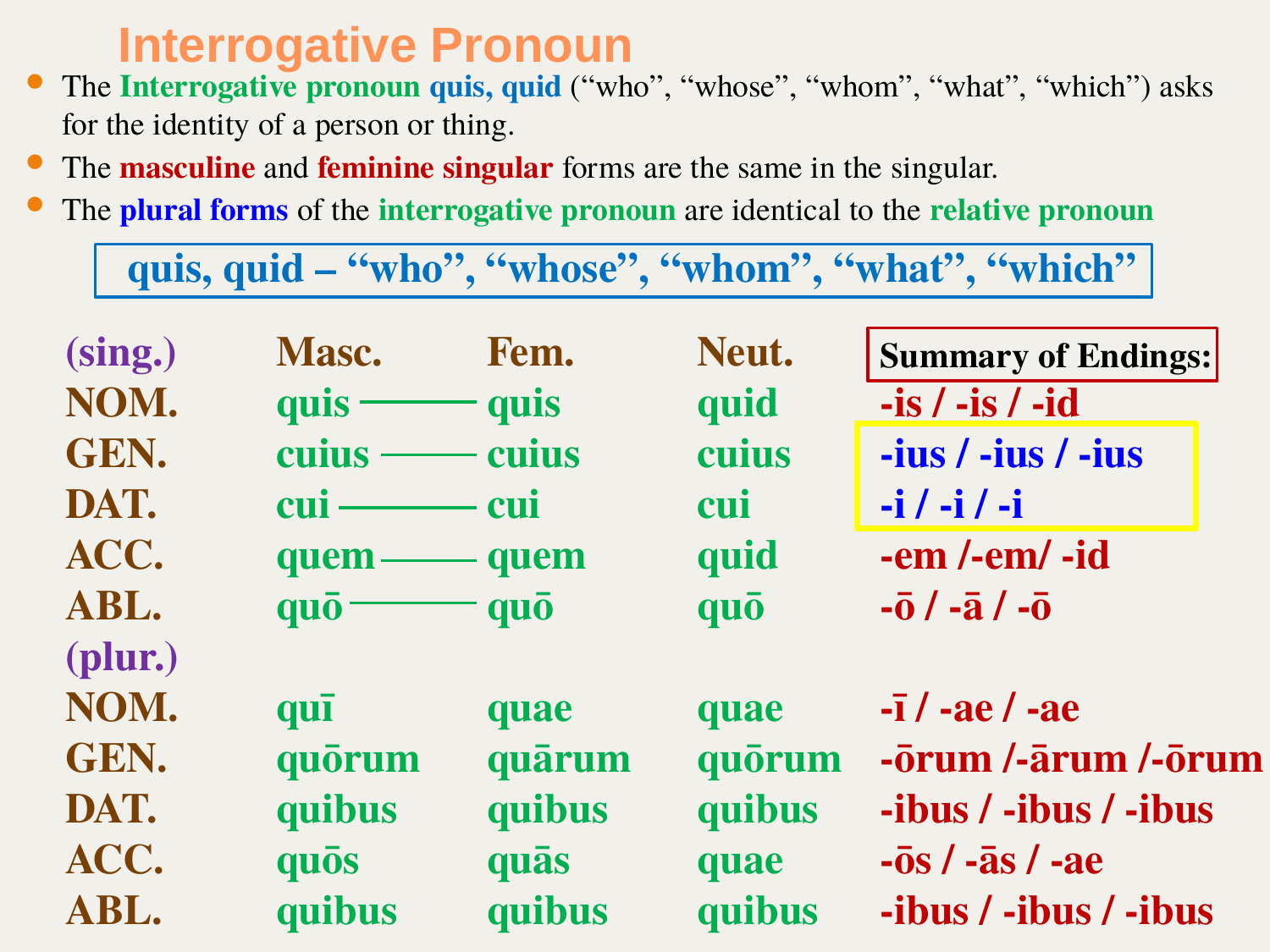

# Interrogative Pronoun
The Interrogative pronoun quis, quid (“who”, “whose”, “whom”, “what”, “which”) asks for the identity of a person or thing.
The masculine and feminine singular forms are the same in the singular.
The plural forms of the interrogative pronoun are identical to the relative pronoun
quis, quid – “who”, “whose”, “whom”, “what”, “which”

(sing.)
NOM.
GEN.
DAT.
ACC.
ABL.
(plur.)
NOM.
GEN.
DAT.
ACC.
ABL.
Masc.
quis
cuius
cui
quem
quō

quī
quōrum
quibus
quōs
quibus
Fem.
quis
cuius
cui
quem
quō

quae
quārum
quibus
quās
quibus
Neut.
quid
cuius
cui
quid
quō

quae
quōrum
quibus
quae
quibus
Summary of Endings:
-is / -is / -id
-ius / -ius / -ius
-i / -i / -i
-em /-em/ -id
-ō / -ā / -ō

-ī / -ae / -ae
-ōrum /-ārum /-ōrum
-ibus / -ibus / -ibus
-ōs / -ās / -ae
-ibus / -ibus / -ibus